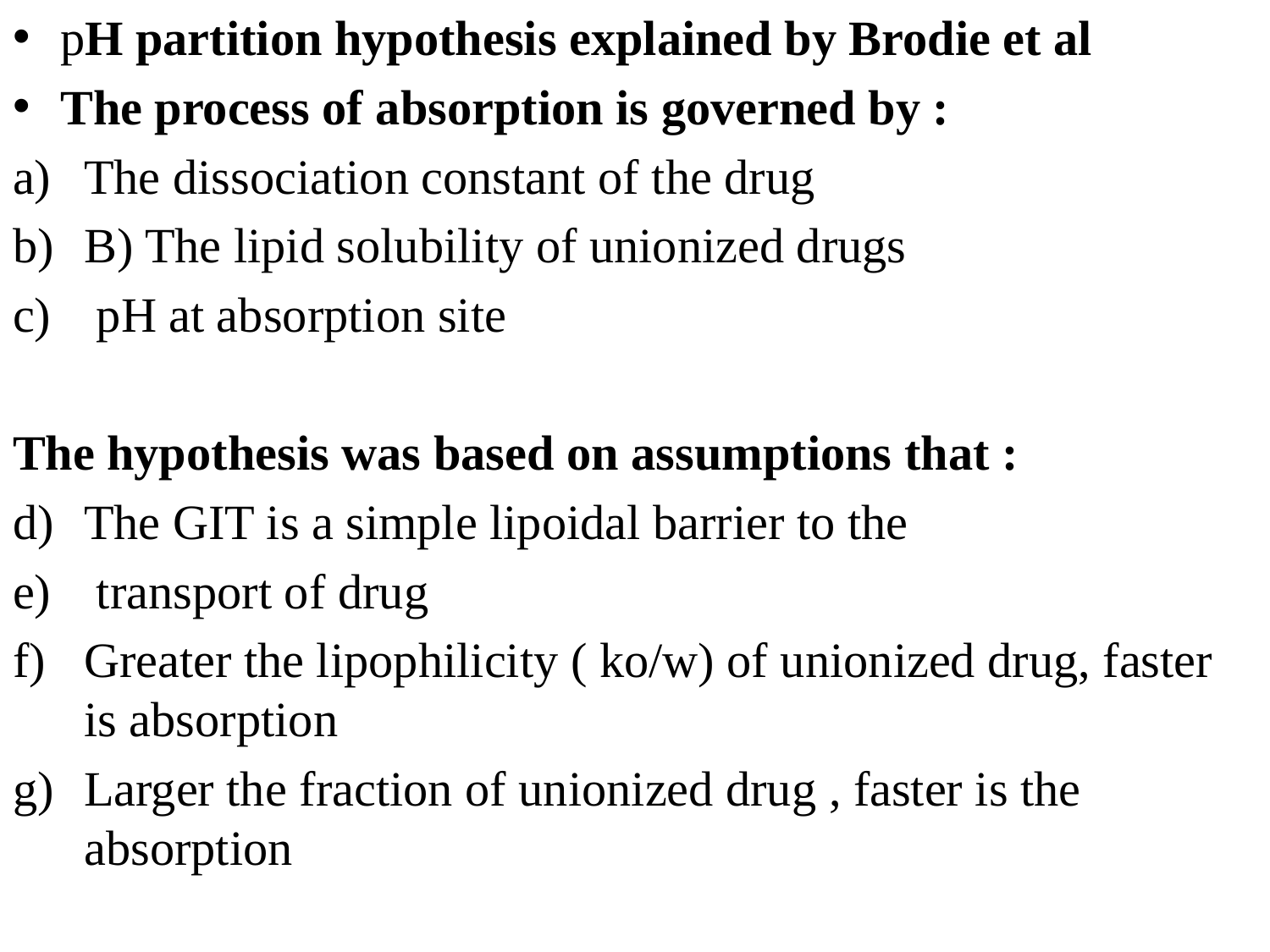

pH partition hypothesis explained by Brodie et al
The process of absorption is governed by :
The dissociation constant of the drug
B) The lipid solubility of unionized drugs
 pH at absorption site

The hypothesis was based on assumptions that :
The GIT is a simple lipoidal barrier to the
 transport of drug
Greater the lipophilicity ( ko/w) of unionized drug, faster is absorption
Larger the fraction of unionized drug , faster is the absorption